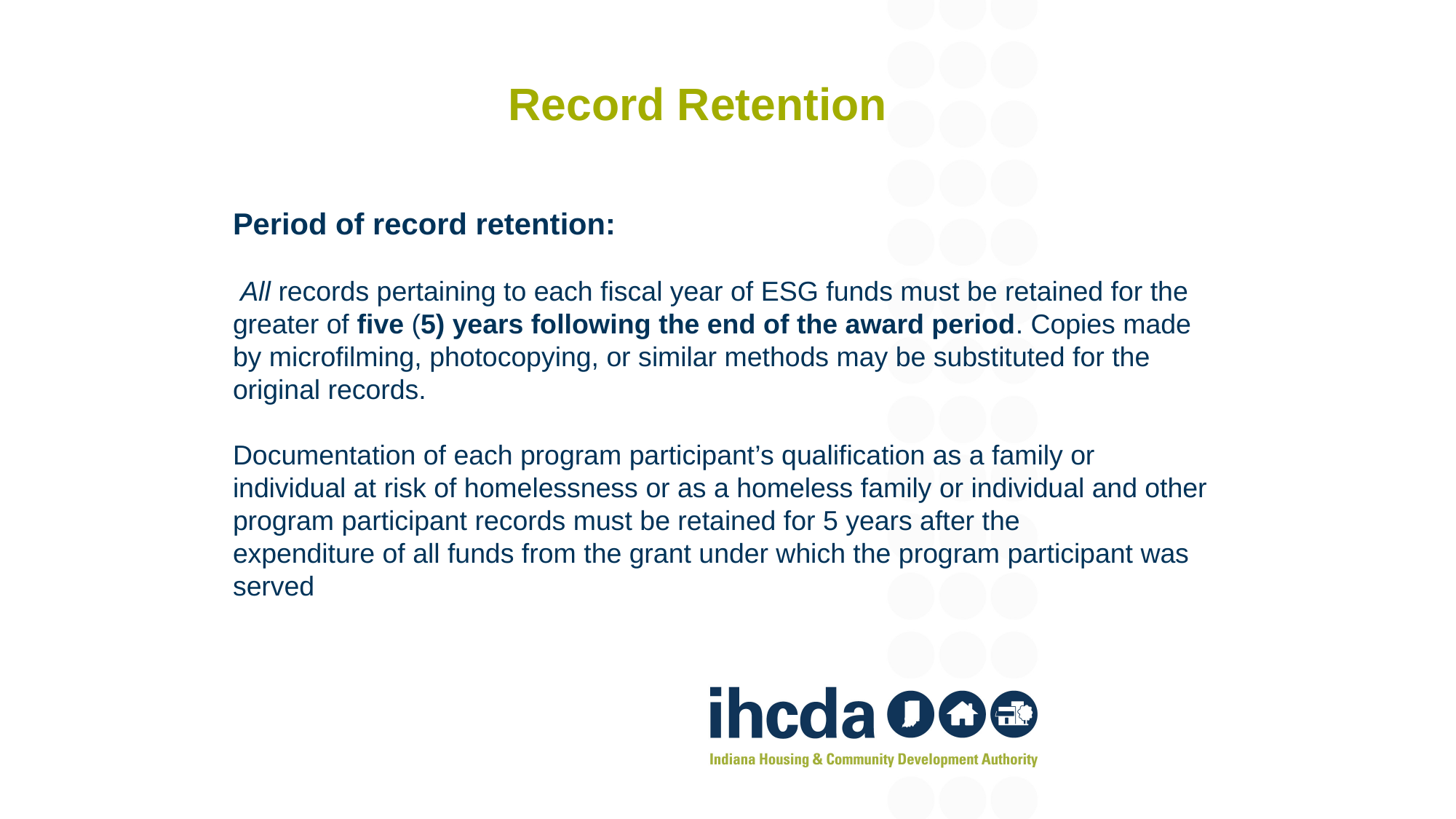

# Record Retention
Period of record retention:

 All records pertaining to each fiscal year of ESG funds must be retained for the greater of five (5) years following the end of the award period. Copies made by microfilming, photocopying, or similar methods may be substituted for the original records.

Documentation of each program participant’s qualification as a family or individual at risk of homelessness or as a homeless family or individual and other program participant records must be retained for 5 years after the
expenditure of all funds from the grant under which the program participant was served